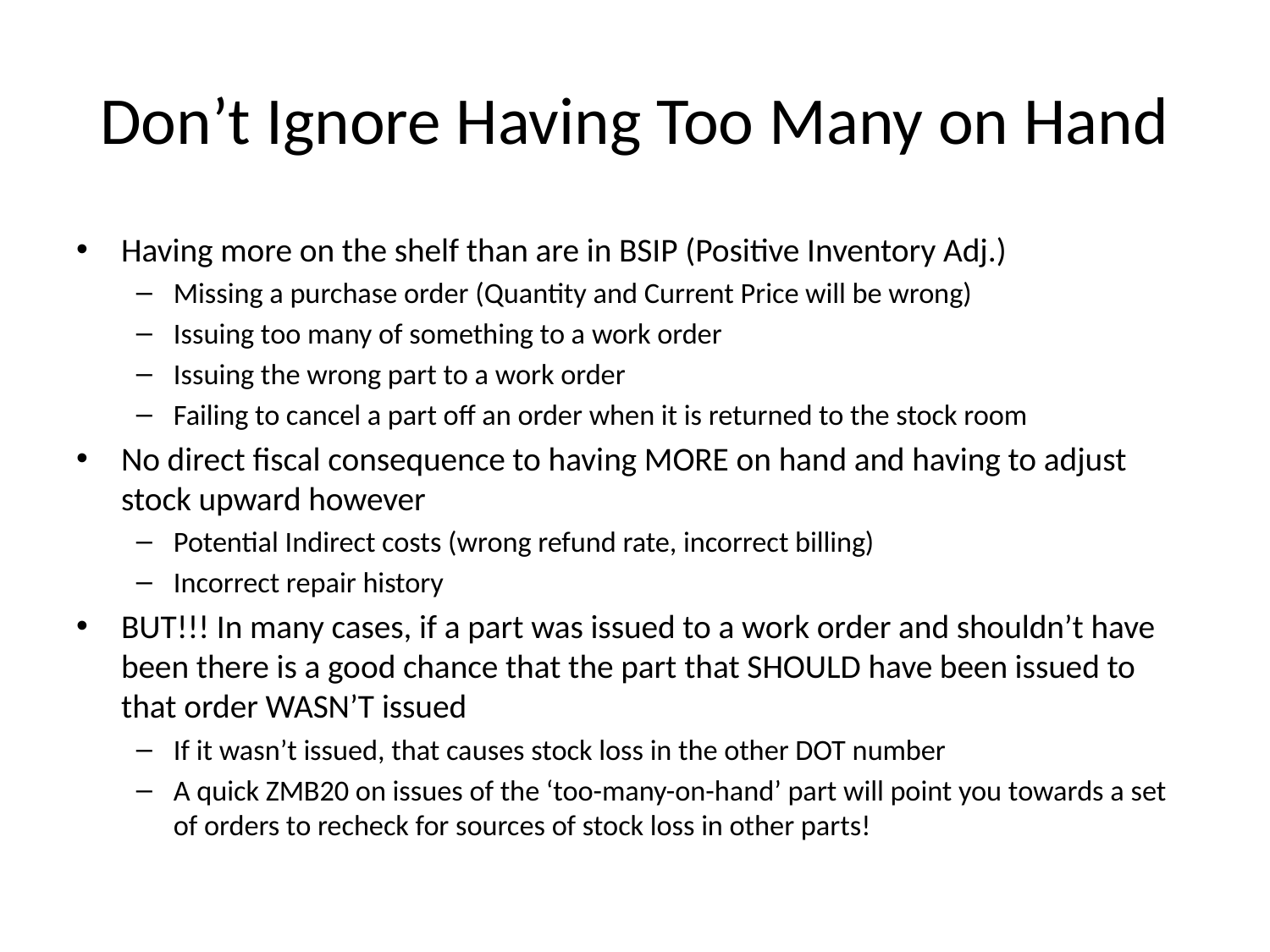

# Don’t Ignore Having Too Many on Hand
Having more on the shelf than are in BSIP (Positive Inventory Adj.)
Missing a purchase order (Quantity and Current Price will be wrong)
Issuing too many of something to a work order
Issuing the wrong part to a work order
Failing to cancel a part off an order when it is returned to the stock room
No direct fiscal consequence to having MORE on hand and having to adjust stock upward however
Potential Indirect costs (wrong refund rate, incorrect billing)
Incorrect repair history
BUT!!! In many cases, if a part was issued to a work order and shouldn’t have been there is a good chance that the part that SHOULD have been issued to that order WASN’T issued
If it wasn’t issued, that causes stock loss in the other DOT number
A quick ZMB20 on issues of the ‘too-many-on-hand’ part will point you towards a set of orders to recheck for sources of stock loss in other parts!